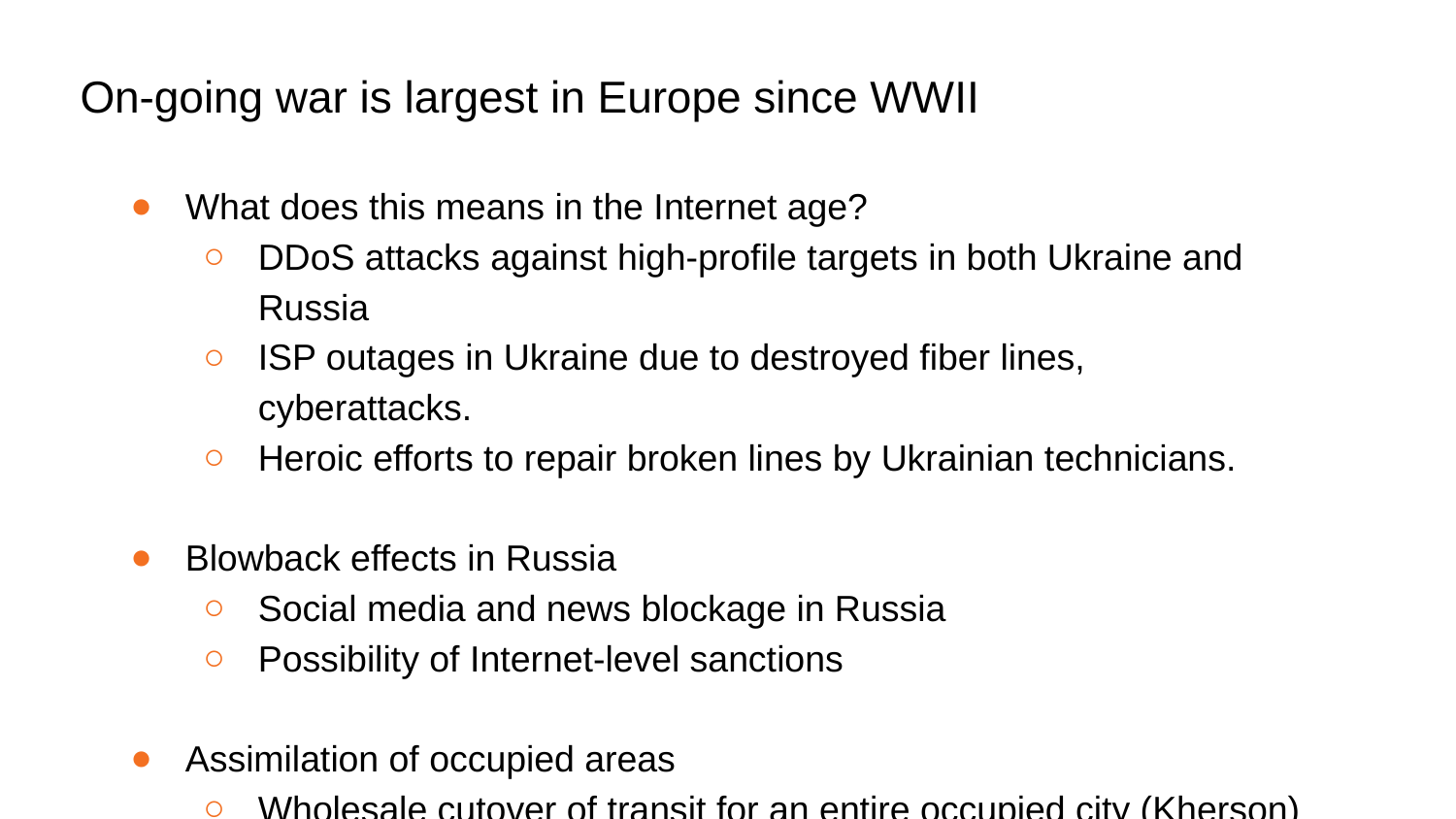

# On-going war is largest in Europe since WWII
What does this means in the Internet age?
DDoS attacks against high-profile targets in both Ukraine and Russia
ISP outages in Ukraine due to destroyed fiber lines, cyberattacks.
Heroic efforts to repair broken lines by Ukrainian technicians.

Blowback effects in Russia
Social media and news blockage in Russia
Possibility of Internet-level sanctions

Assimilation of occupied areas
Wholesale cutover of transit for an entire occupied city (Kherson)